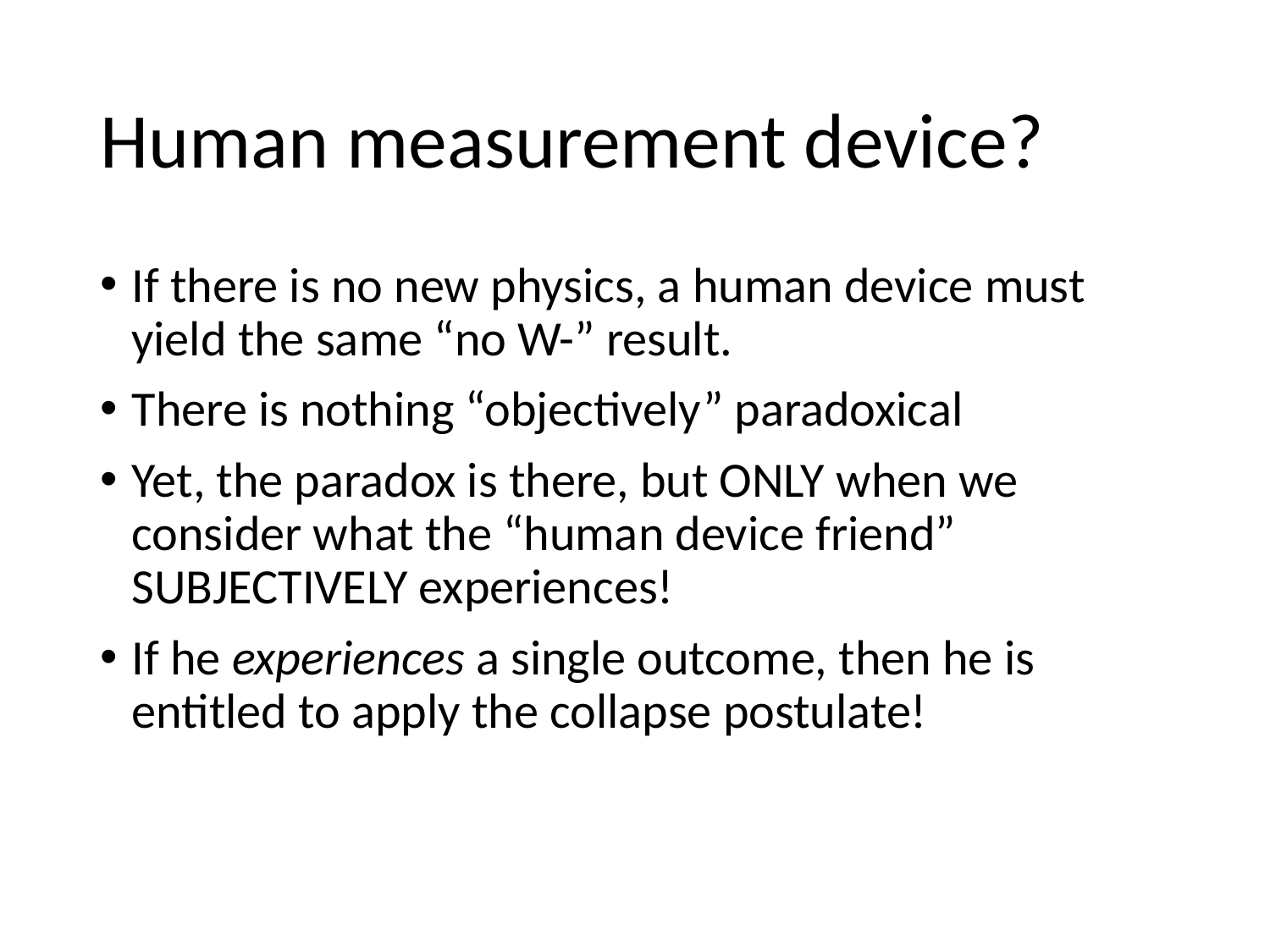

# Human measurement device?
If there is no new physics, a human device must yield the same “no W-” result.
There is nothing “objectively” paradoxical
Yet, the paradox is there, but ONLY when we consider what the “human device friend” SUBJECTIVELY experiences!
If he experiences a single outcome, then he is entitled to apply the collapse postulate!